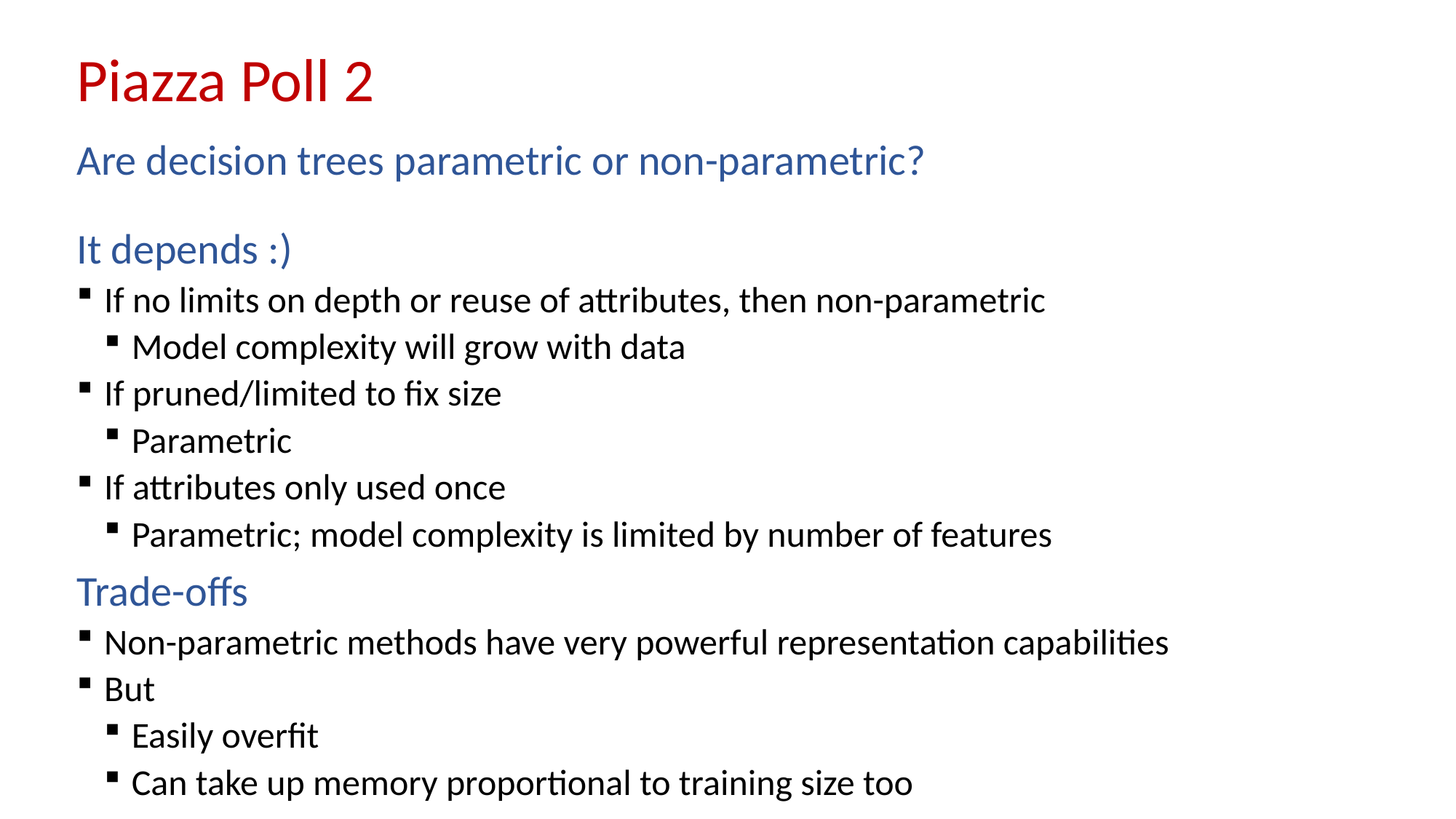

# Piazza Poll 2
Are decision trees parametric or non-parametric?

It depends :)
If no limits on depth or reuse of attributes, then non-parametric
Model complexity will grow with data
If pruned/limited to fix size
Parametric
If attributes only used once
Parametric; model complexity is limited by number of features
Trade-offs
Non-parametric methods have very powerful representation capabilities
But
Easily overfit
Can take up memory proportional to training size too